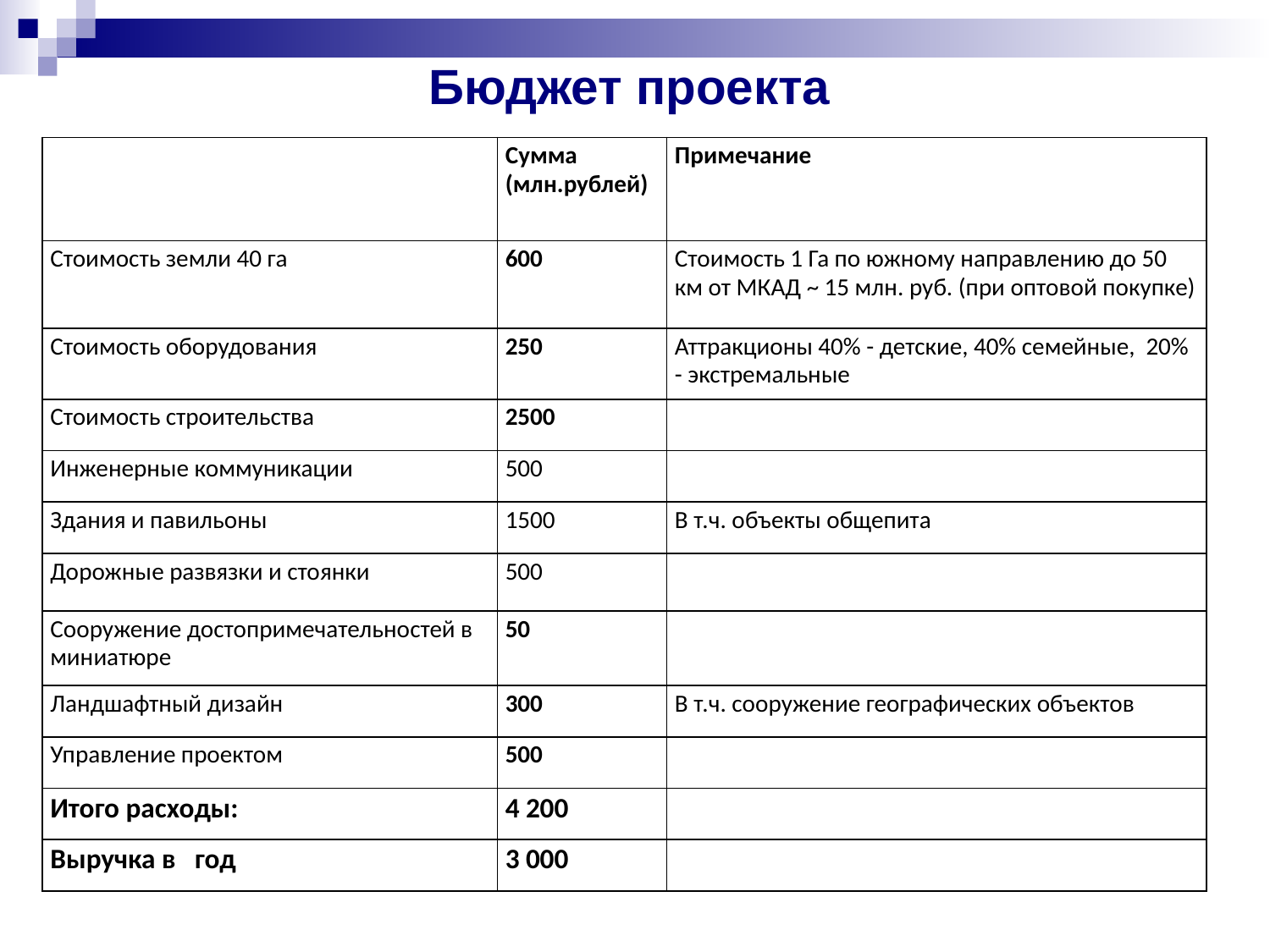

# Бюджет проекта
|  | Сумма (млн.рублей) | Примечание |
| --- | --- | --- |
| Стоимость земли 40 га | 600 | Стоимость 1 Га по южному направлению до 50 км от МКАД ~ 15 млн. руб. (при оптовой покупке) |
| Стоимость оборудования | 250 | Аттракционы 40% - детские, 40% семейные, 20% - экстремальные |
| Стоимость строительства | 2500 |  |
| Инженерные коммуникации | 500 |  |
| Здания и павильоны | 1500 | В т.ч. объекты общепита |
| Дорожные развязки и стоянки | 500 |  |
| Сооружение достопримечательностей в миниатюре | 50 |  |
| Ландшафтный дизайн | 300 | В т.ч. сооружение географических объектов |
| Управление проектом | 500 |  |
| Итого расходы: | 4 200 |  |
| Выручка в год | 3 000 |  |